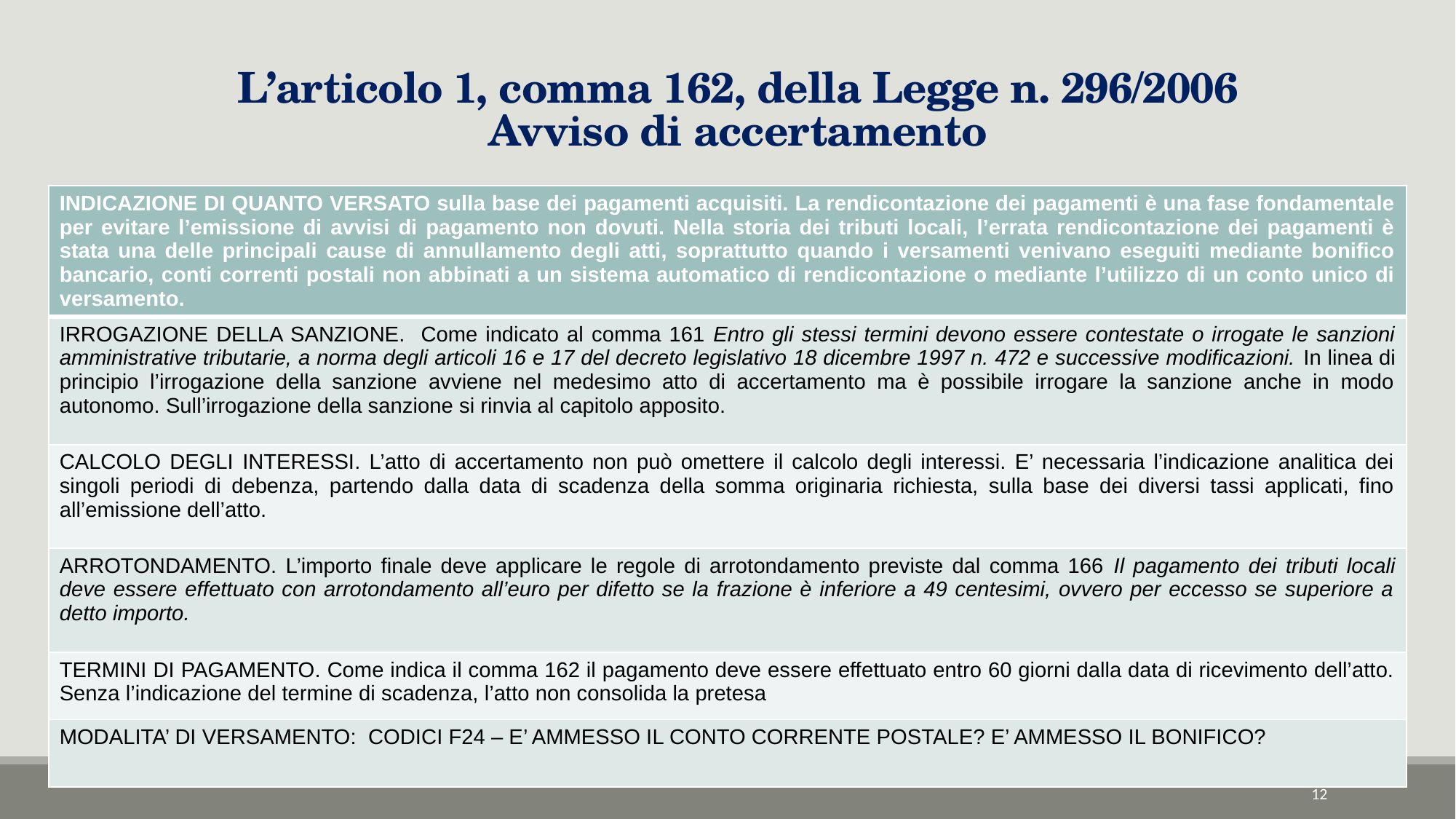

# L’articolo 1, comma 162, della Legge n. 296/2006 Avviso di accertamento
| INDICAZIONE DI QUANTO VERSATO sulla base dei pagamenti acquisiti. La rendicontazione dei pagamenti è una fase fondamentale per evitare l’emissione di avvisi di pagamento non dovuti. Nella storia dei tributi locali, l’errata rendicontazione dei pagamenti è stata una delle principali cause di annullamento degli atti, soprattutto quando i versamenti venivano eseguiti mediante bonifico bancario, conti correnti postali non abbinati a un sistema automatico di rendicontazione o mediante l’utilizzo di un conto unico di versamento. |
| --- |
| IRROGAZIONE DELLA SANZIONE. Come indicato al comma 161 Entro gli stessi termini devono essere contestate o irrogate le sanzioni amministrative tributarie, a norma degli articoli 16 e 17 del decreto legislativo 18 dicembre 1997 n. 472 e successive modificazioni. In linea di principio l’irrogazione della sanzione avviene nel medesimo atto di accertamento ma è possibile irrogare la sanzione anche in modo autonomo. Sull’irrogazione della sanzione si rinvia al capitolo apposito. |
| CALCOLO DEGLI INTERESSI. L’atto di accertamento non può omettere il calcolo degli interessi. E’ necessaria l’indicazione analitica dei singoli periodi di debenza, partendo dalla data di scadenza della somma originaria richiesta, sulla base dei diversi tassi applicati, fino all’emissione dell’atto. |
| ARROTONDAMENTO. L’importo finale deve applicare le regole di arrotondamento previste dal comma 166 Il pagamento dei tributi locali deve essere effettuato con arrotondamento all’euro per difetto se la frazione è inferiore a 49 centesimi, ovvero per eccesso se superiore a detto importo. |
| TERMINI DI PAGAMENTO. Come indica il comma 162 il pagamento deve essere effettuato entro 60 giorni dalla data di ricevimento dell’atto. Senza l’indicazione del termine di scadenza, l’atto non consolida la pretesa |
| MODALITA’ DI VERSAMENTO: CODICI F24 – E’ AMMESSO IL CONTO CORRENTE POSTALE? E’ AMMESSO IL BONIFICO? |
12